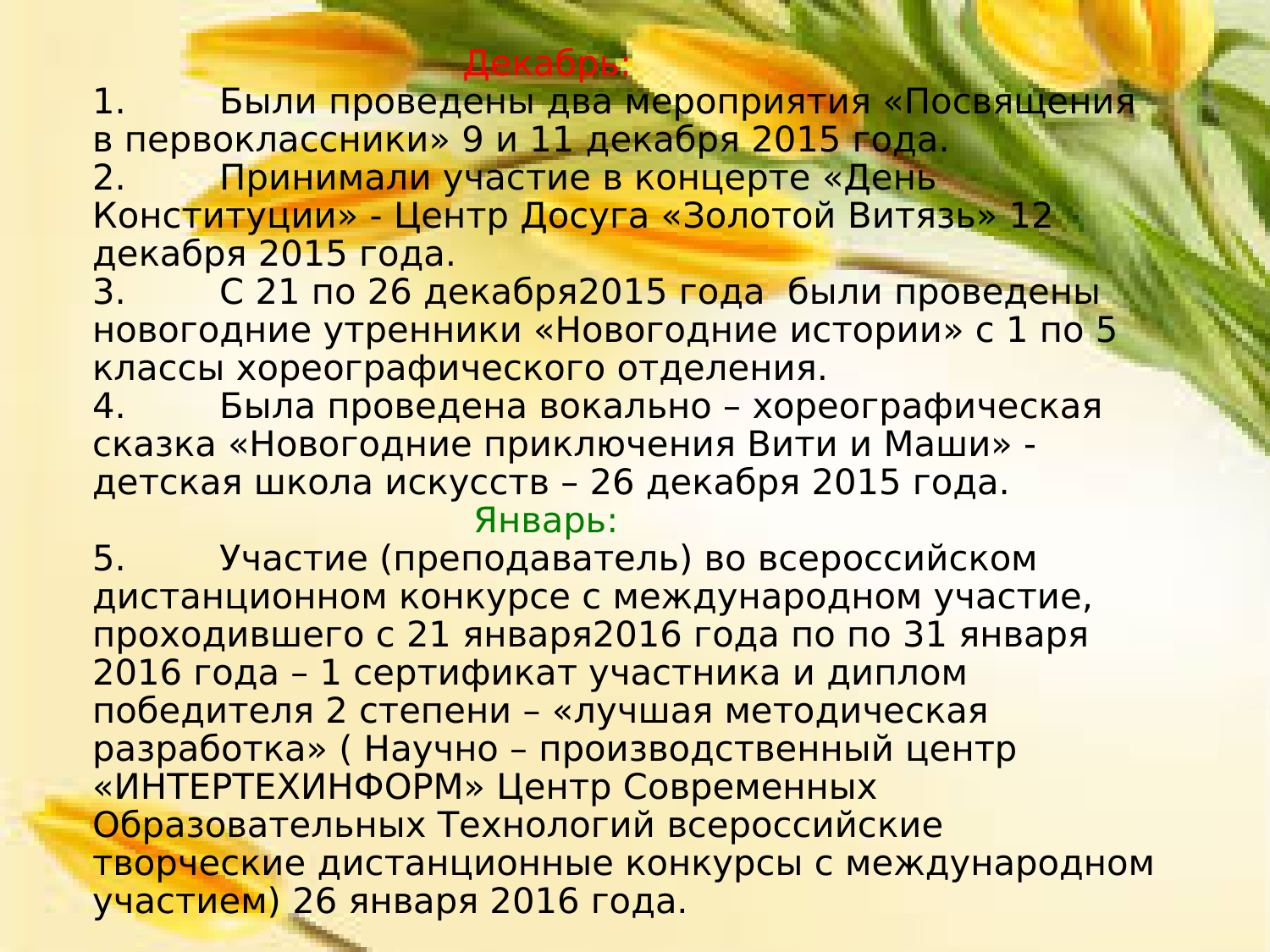

# Декабрь: 1.	Были проведены два мероприятия «Посвящения в первоклассники» 9 и 11 декабря 2015 года. 2.	Принимали участие в концерте «День Конституции» - Центр Досуга «Золотой Витязь» 12 декабря 2015 года. 3.	С 21 по 26 декабря2015 года  были проведены новогодние утренники «Новогодние истории» с 1 по 5 классы хореографического отделения. 4.	Была проведена вокально – хореографическая сказка «Новогодние приключения Вити и Маши» - детская школа искусств – 26 декабря 2015 года. Январь: 5.	Участие (преподаватель) во всероссийском дистанционном конкурсе с международном участие, проходившего с 21 января2016 года по по 31 января 2016 года – 1 сертификат участника и диплом победителя 2 степени – «лучшая методическая разработка» ( Научно – производственный центр «ИНТЕРТЕХИНФОРМ» Центр Современных Образовательных Технологий всероссийские творческие дистанционные конкурсы с международном участием) 26 января 2016 года.